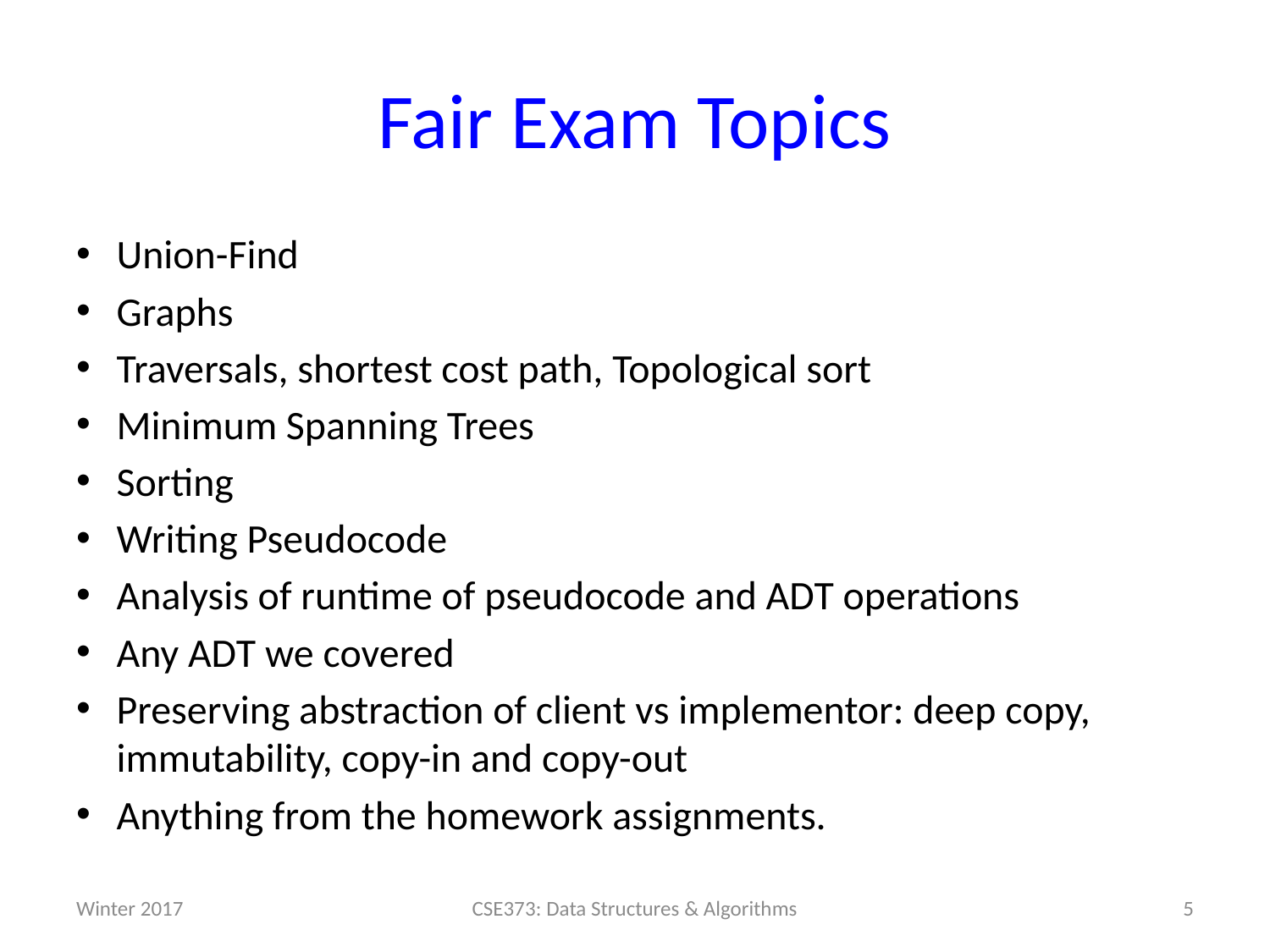

# Fair Exam Topics
Union-Find
Graphs
Traversals, shortest cost path, Topological sort
Minimum Spanning Trees
Sorting
Writing Pseudocode
Analysis of runtime of pseudocode and ADT operations
Any ADT we covered
Preserving abstraction of client vs implementor: deep copy, immutability, copy-in and copy-out
Anything from the homework assignments.
Winter 2017
CSE373: Data Structures & Algorithms
5